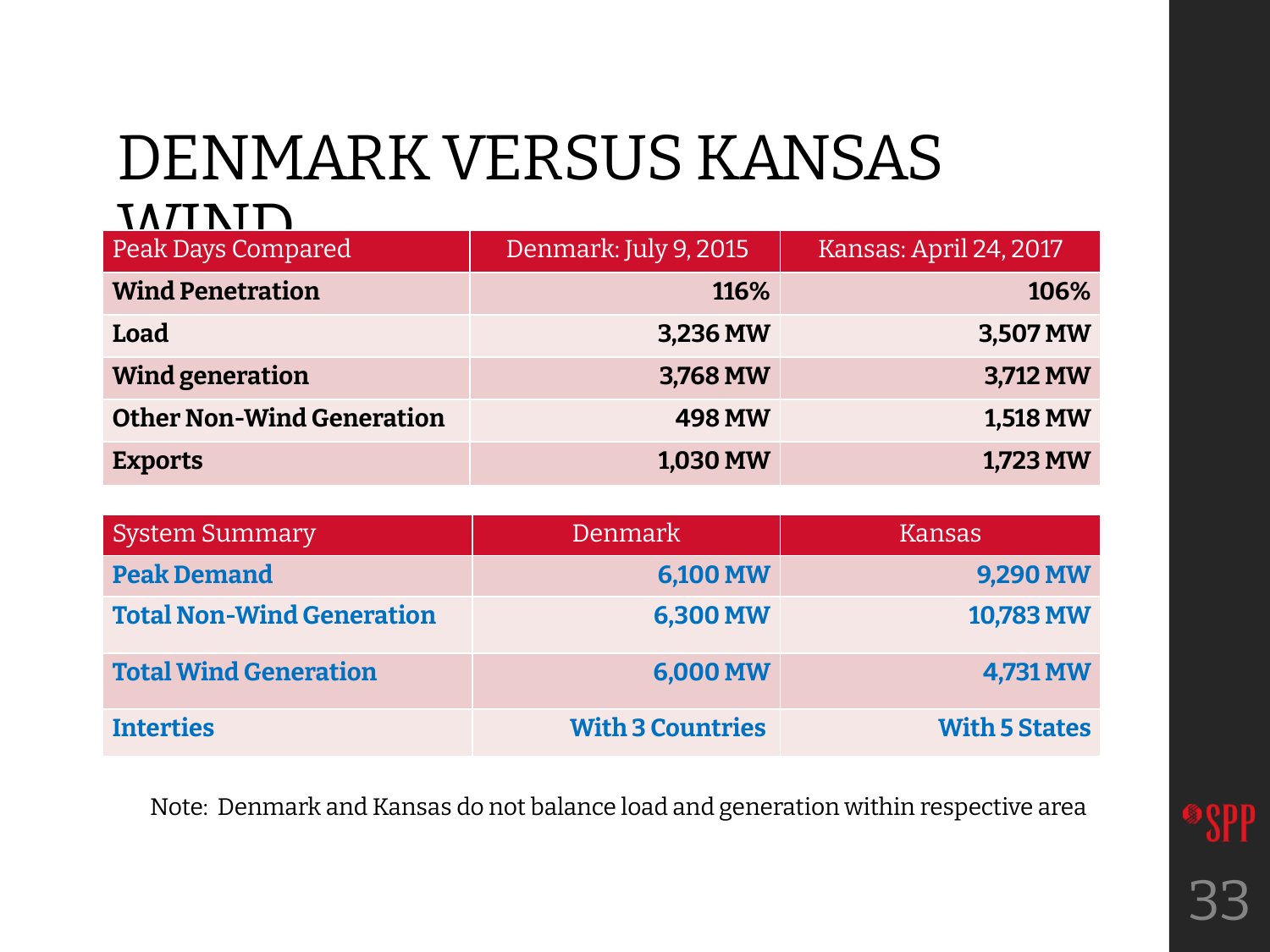

# Denmark versus Kansas Wind
| Peak Days Compared | Denmark: July 9, 2015 | Kansas: April 24, 2017 |
| --- | --- | --- |
| Wind Penetration | 116% | 106% |
| Load | 3,236 MW | 3,507 MW |
| Wind generation | 3,768 MW | 3,712 MW |
| Other Non-Wind Generation | 498 MW | 1,518 MW |
| Exports | 1,030 MW | 1,723 MW |
| System Summary | Denmark | Kansas |
| --- | --- | --- |
| Peak Demand | 6,100 MW | 9,290 MW |
| Total Non-Wind Generation | 6,300 MW | 10,783 MW |
| Total Wind Generation | 6,000 MW | 4,731 MW |
| Interties | With 3 Countries | With 5 States |
Note:  Denmark and Kansas do not balance load and generation within respective area
33